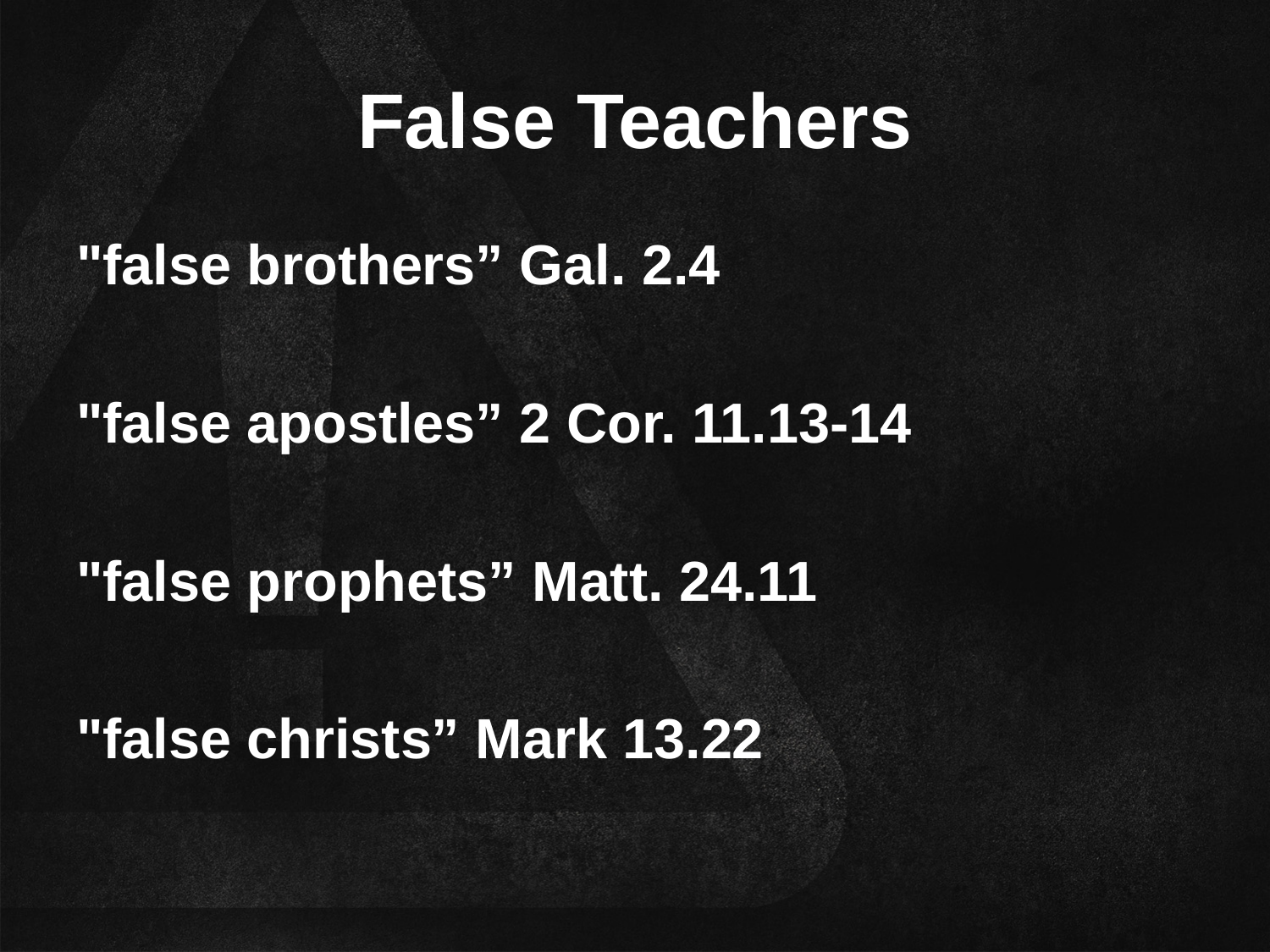

# False Teachers
"false brothers” Gal. 2.4

"false apostles” 2 Cor. 11.13-14

"false prophets” Matt. 24.11

"false christs” Mark 13.22